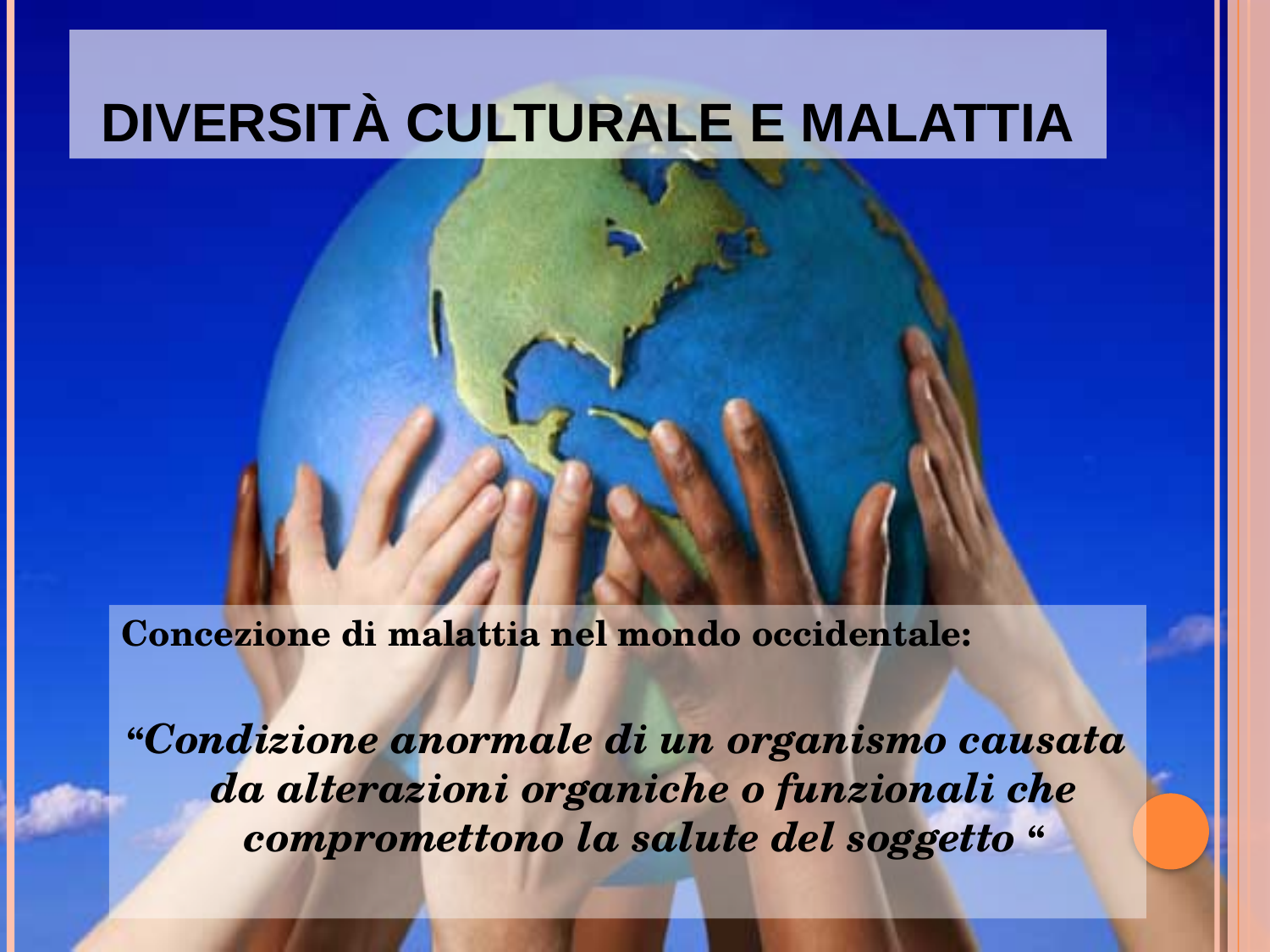

# Diversità culturale e malattia
Concezione di malattia nel mondo occidentale:

“Condizione anormale di un organismo causata da alterazioni organiche o funzionali che compromettono la salute del soggetto “